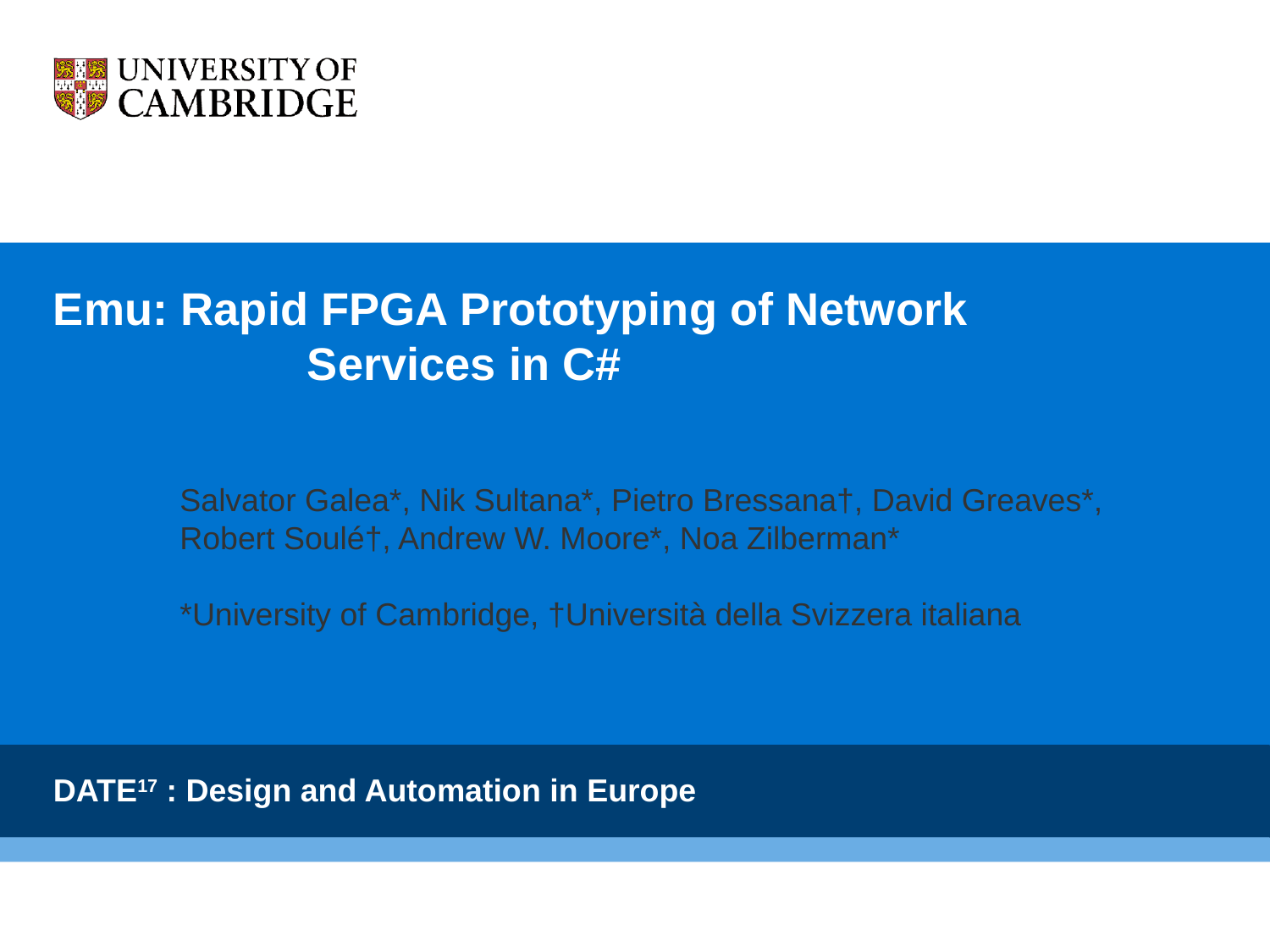

Emu: Rapid FPGA Prototyping of Network
		Services in C#
Salvator Galea*, Nik Sultana*, Pietro Bressana†, David Greaves*,
Robert Soulé†, Andrew W. Moore*, Noa Zilberman*
*University of Cambridge, †Università della Svizzera italiana
DATE17 : Design and Automation in Europe